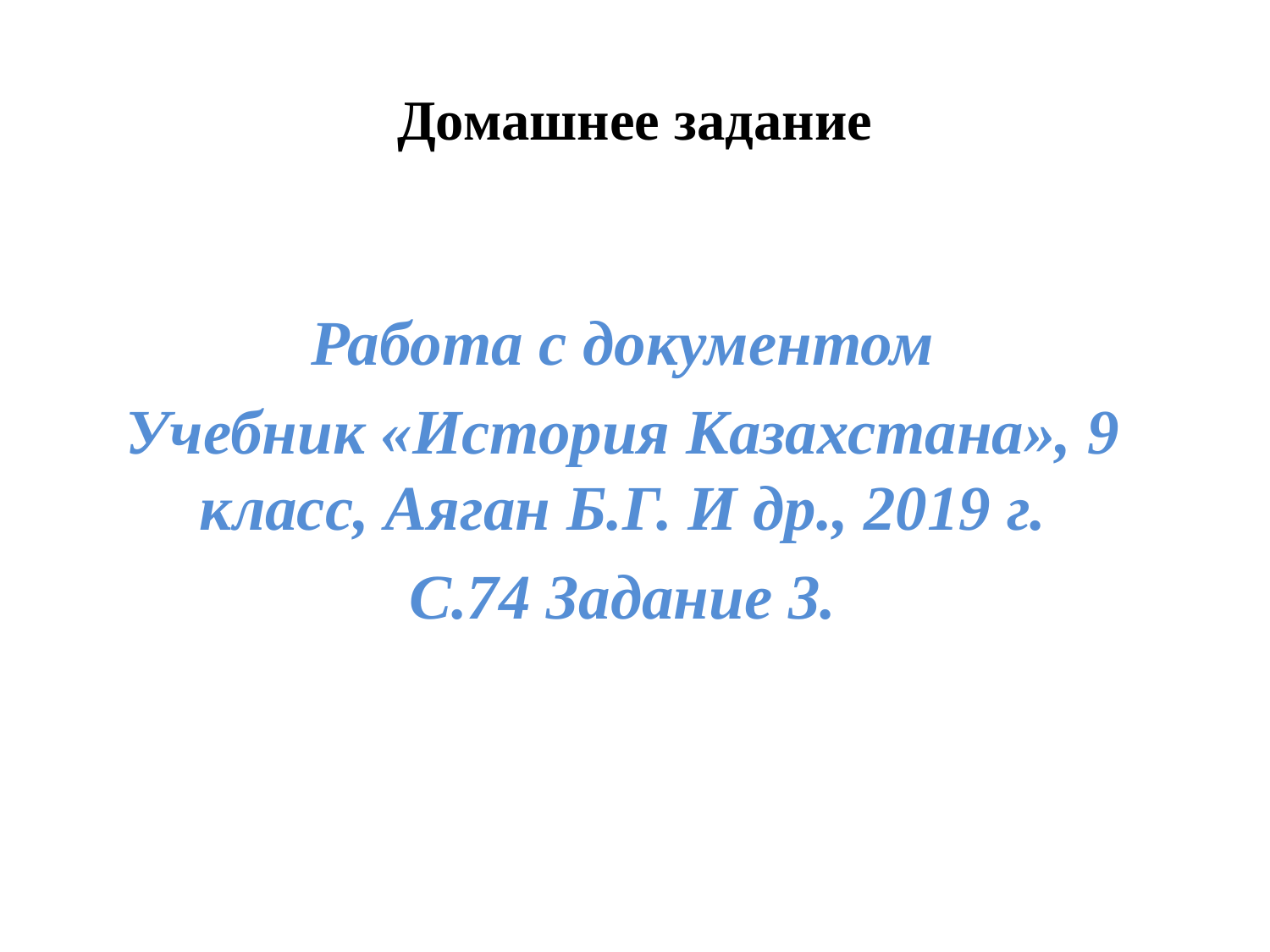

# Домашнее задание

Работа с документом
Учебник «История Казахстана», 9 класс, Аяган Б.Г. И др., 2019 г.
С.74 Задание 3.